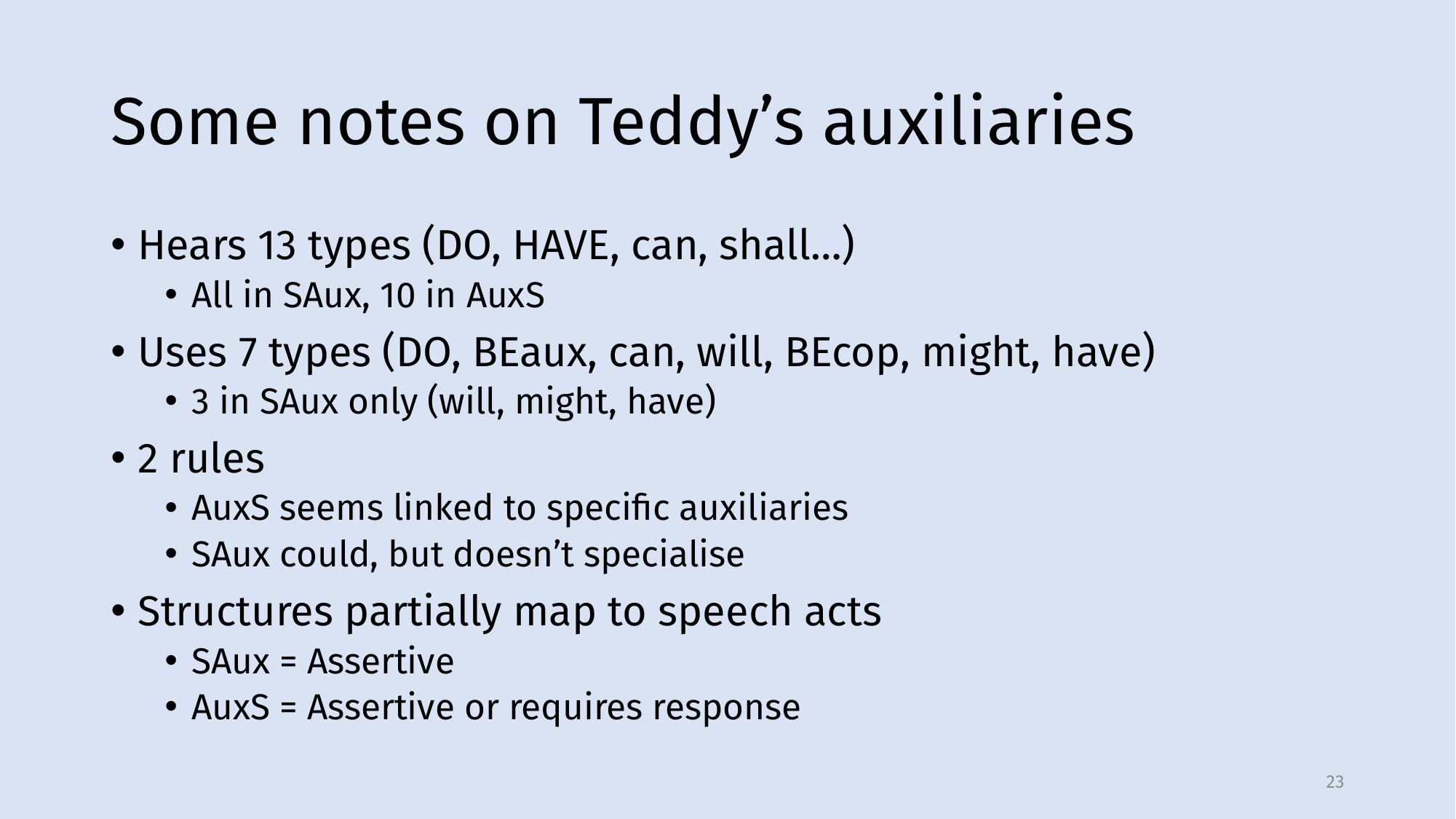

# Some notes on Teddy’s auxiliaries
Hears 13 types (DO, HAVE, can, shall…)
All in SAux, 10 in AuxS
Uses 7 types (DO, BEaux, can, will, BEcop, might, have)
3 in SAux only (will, might, have)
2 rules
AuxS seems linked to specific auxiliaries
SAux could, but doesn’t specialise
Structures partially map to speech acts
SAux = Assertive
AuxS = Assertive or requires response

23